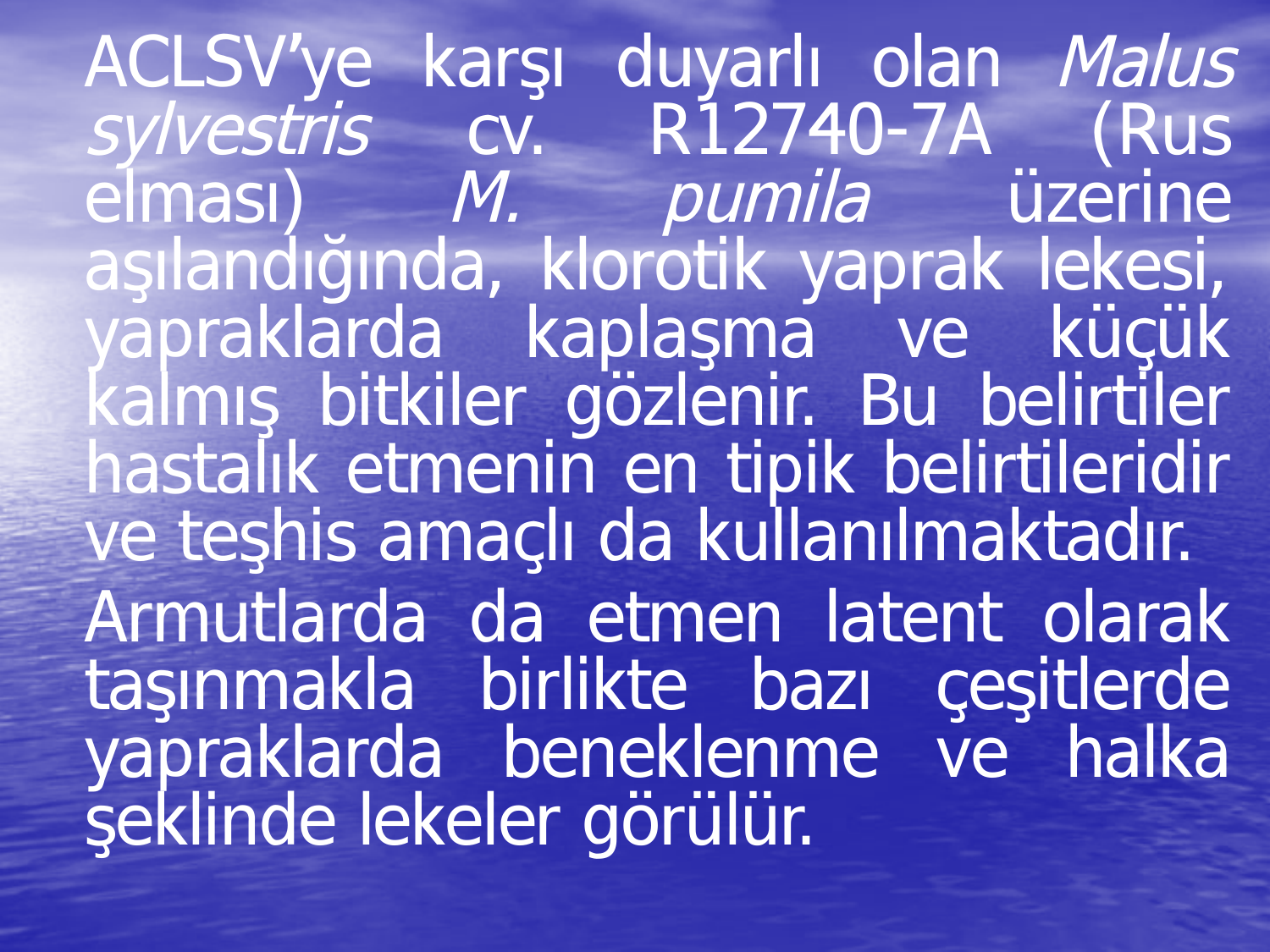

ACLSV’ye karşı duyarlı olan Malus sylvestris cv. R12740-7A (Rus elması) M. pumila üzerine aşılandığında, klorotik yaprak lekesi, yapraklarda kaplaşma ve küçük kalmış bitkiler gözlenir. Bu belirtiler hastalık etmenin en tipik belirtileridir ve teşhis amaçlı da kullanılmaktadır.
	Armutlarda da etmen latent olarak taşınmakla birlikte bazı çeşitlerde yapraklarda beneklenme ve halka şeklinde lekeler görülür.